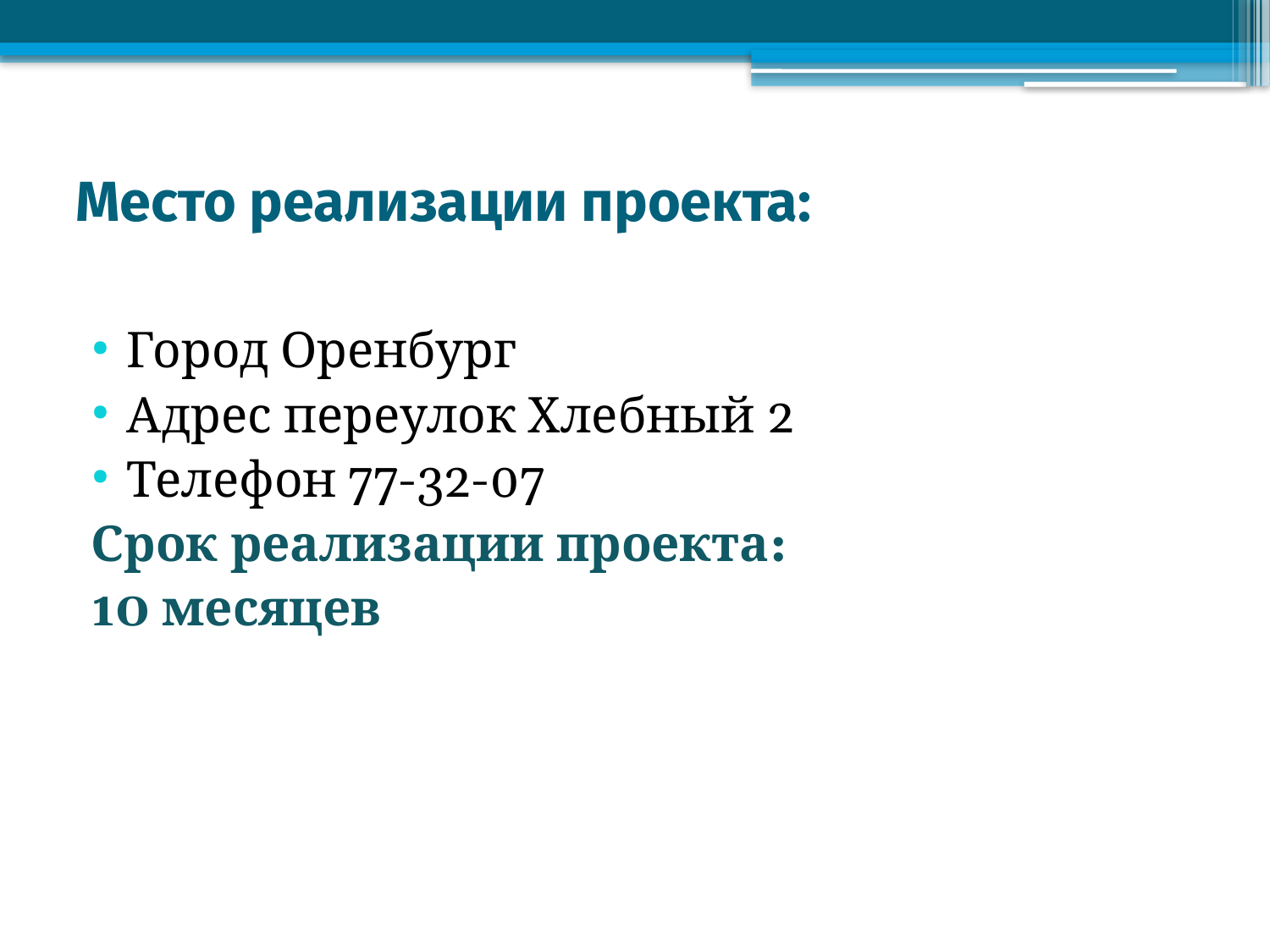

# Место реализации проекта:
Город Оренбург
Адрес переулок Хлебный 2
Телефон 77-32-07
Срок реализации проекта:
10 месяцев